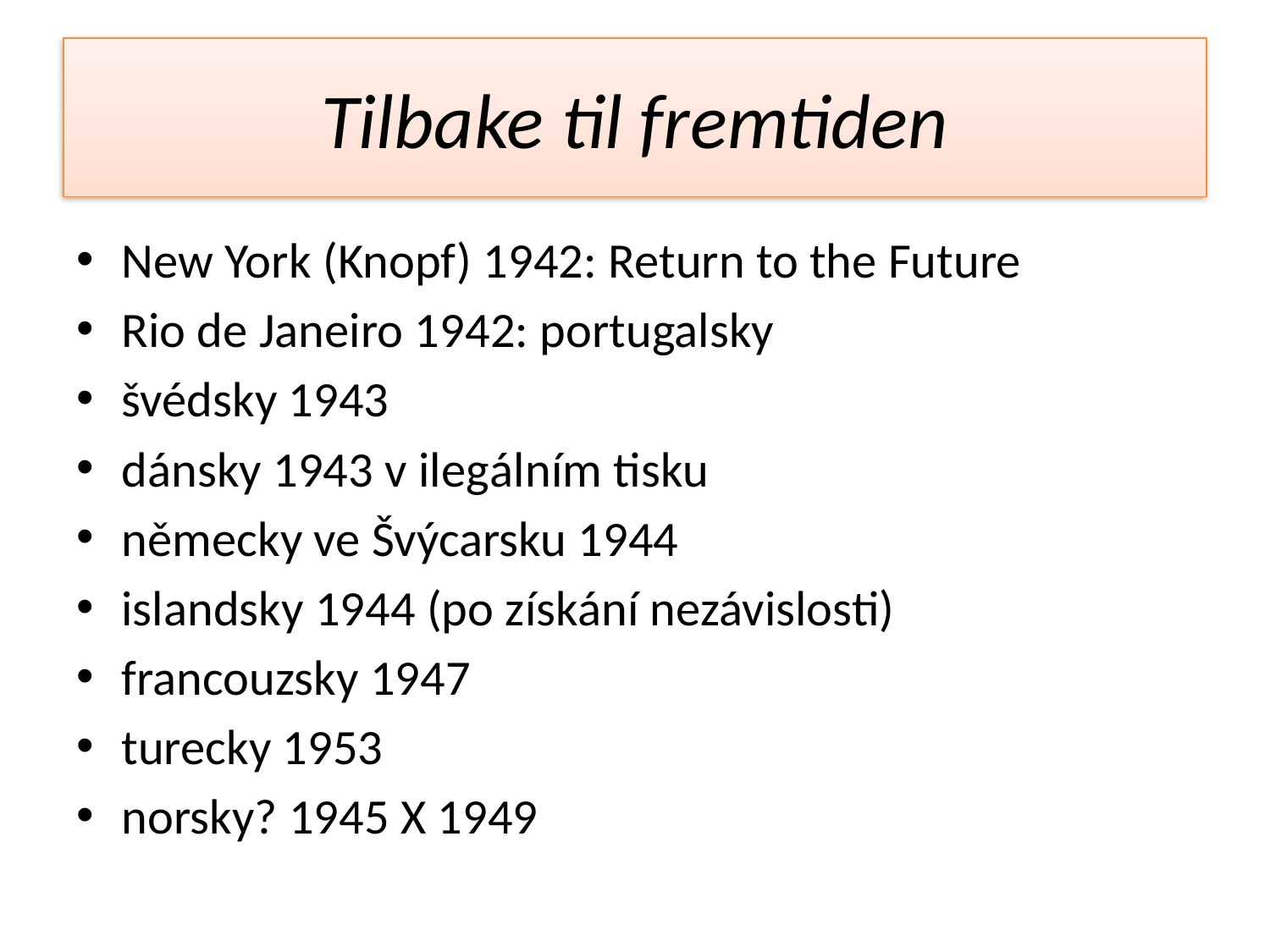

# Tilbake til fremtiden
New York (Knopf) 1942: Return to the Future
Rio de Janeiro 1942: portugalsky
švédsky 1943
dánsky 1943 v ilegálním tisku
německy ve Švýcarsku 1944
islandsky 1944 (po získání nezávislosti)
francouzsky 1947
turecky 1953
norsky? 1945 X 1949